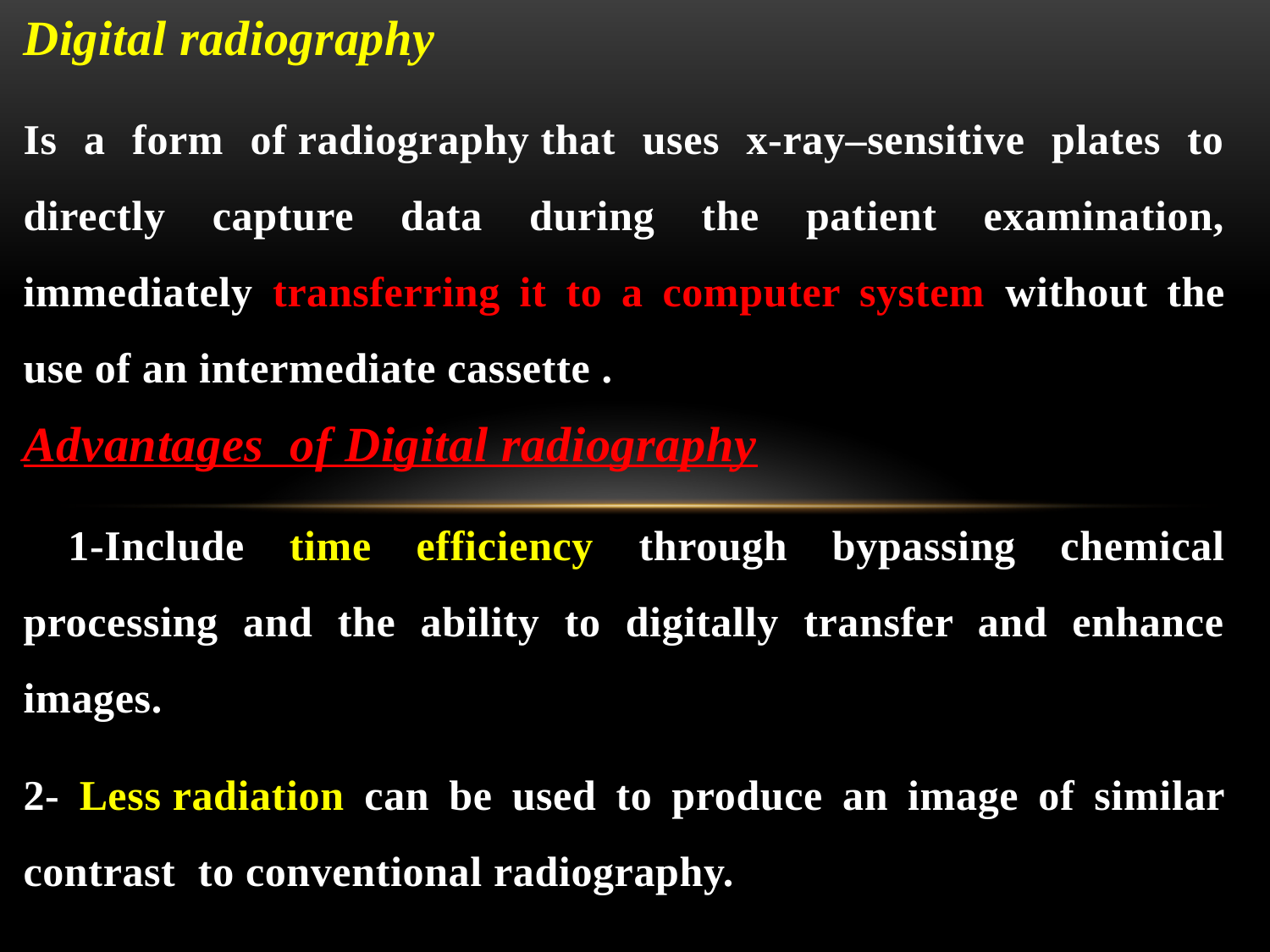

Digital radiography
Is a form of radiography that uses x-ray–sensitive plates to directly capture data during the patient examination, immediately transferring it to a computer system without the use of an intermediate cassette .
 Advantages  of Digital radiography
 1-Include time efficiency through bypassing chemical processing and the ability to digitally transfer and enhance images.
2- Less radiation can be used to produce an image of similar contrast  to conventional radiography.